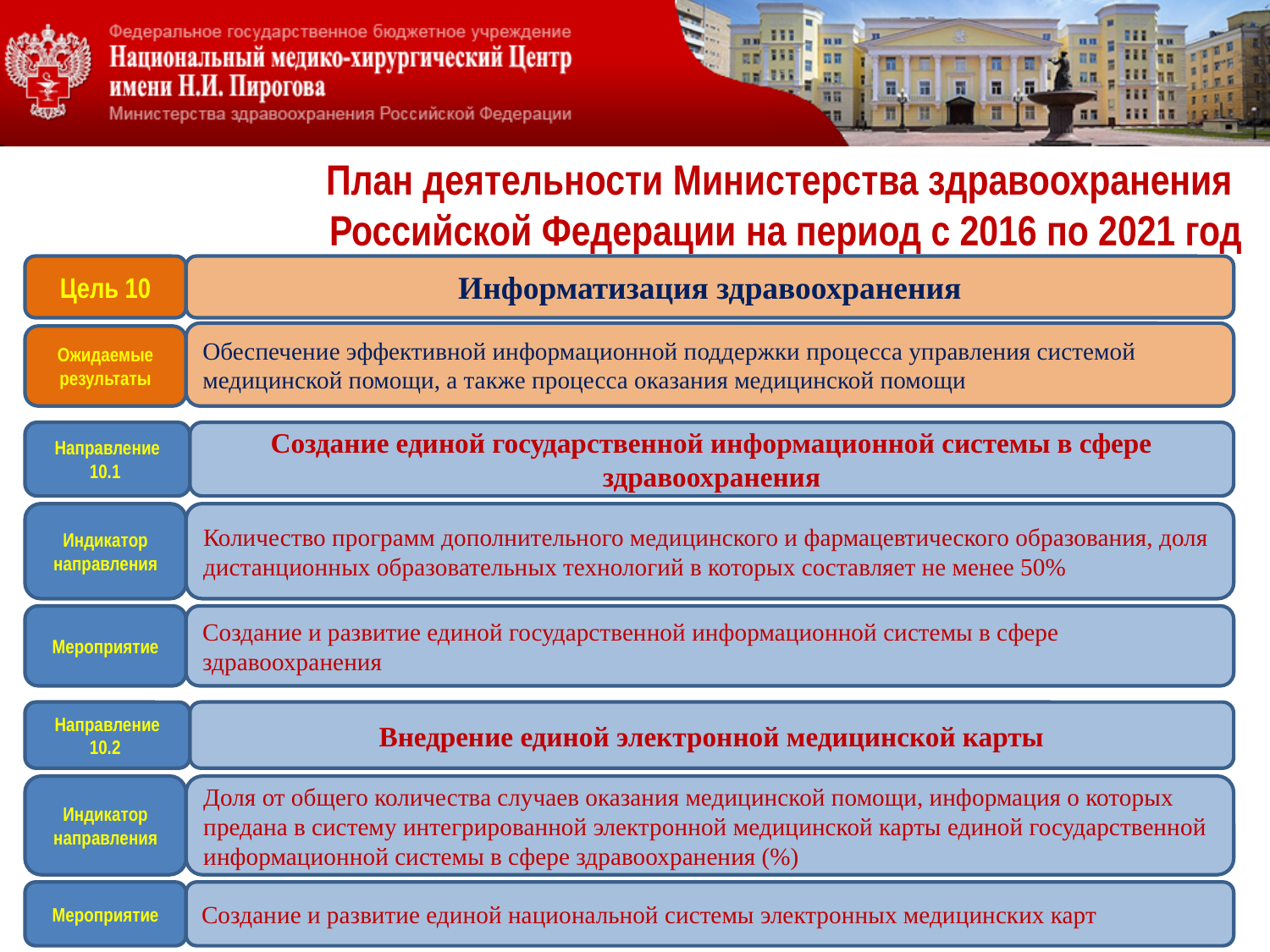

# План деятельности Министерства здравоохранения Российской Федерации на период с 2016 по 2021 год
Цель 10
Информатизация здравоохранения
Обеспечение эффективной информационной поддержки процесса управления системой медицинской помощи, а также процесса оказания медицинской помощи
Ожидаемые результаты
Направление 10.1
Создание единой государственной информационной системы в сфере здравоохранения
Индикатор
направления
Количество программ дополнительного медицинского и фармацевтического образования, доля дистанционных образовательных технологий в которых составляет не менее 50%
Мероприятие
Создание и развитие единой государственной информационной системы в сфере здравоохранения
Направление 10.2
Внедрение единой электронной медицинской карты
Индикатор
направления
Доля от общего количества случаев оказания медицинской помощи, информация о которых предана в систему интегрированной электронной медицинской карты единой государственной информационной системы в сфере здравоохранения (%)
Мероприятие
Создание и развитие единой национальной системы электронных медицинских карт